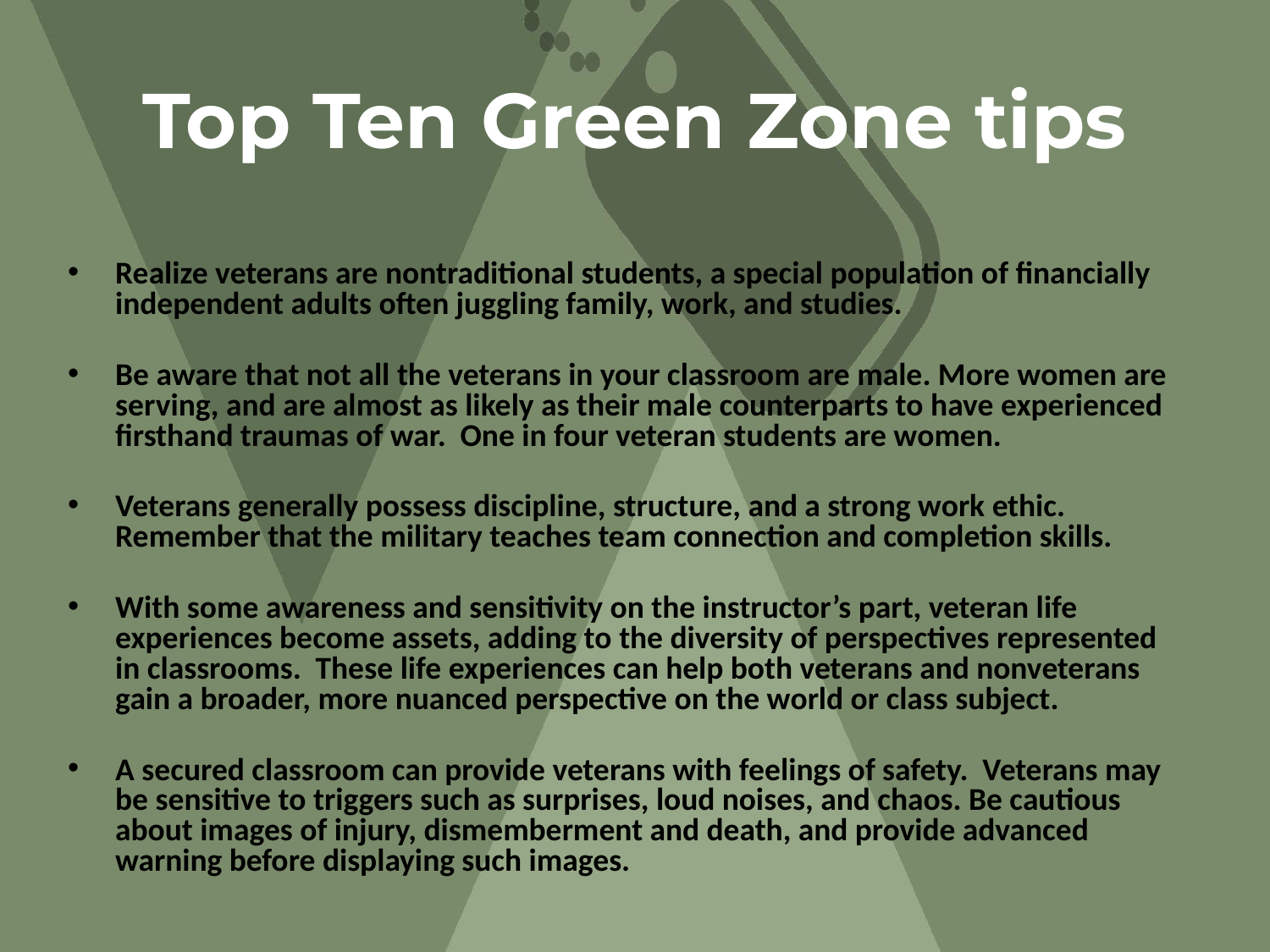

# Top Ten Green Zone tips
Realize veterans are nontraditional students, a special population of financially independent adults often juggling family, work, and studies.

Be aware that not all the veterans in your classroom are male. More women are serving, and are almost as likely as their male counterparts to have experienced firsthand traumas of war.  One in four veteran students are women.

Veterans generally possess discipline, structure, and a strong work ethic. Remember that the military teaches team connection and completion skills.

With some awareness and sensitivity on the instructor’s part, veteran life experiences become assets, adding to the diversity of perspectives represented in classrooms.  These life experiences can help both veterans and nonveterans gain a broader, more nuanced perspective on the world or class subject.

A secured classroom can provide veterans with feelings of safety.  Veterans may be sensitive to triggers such as surprises, loud noises, and chaos. Be cautious about images of injury, dismemberment and death, and provide advanced warning before displaying such images.